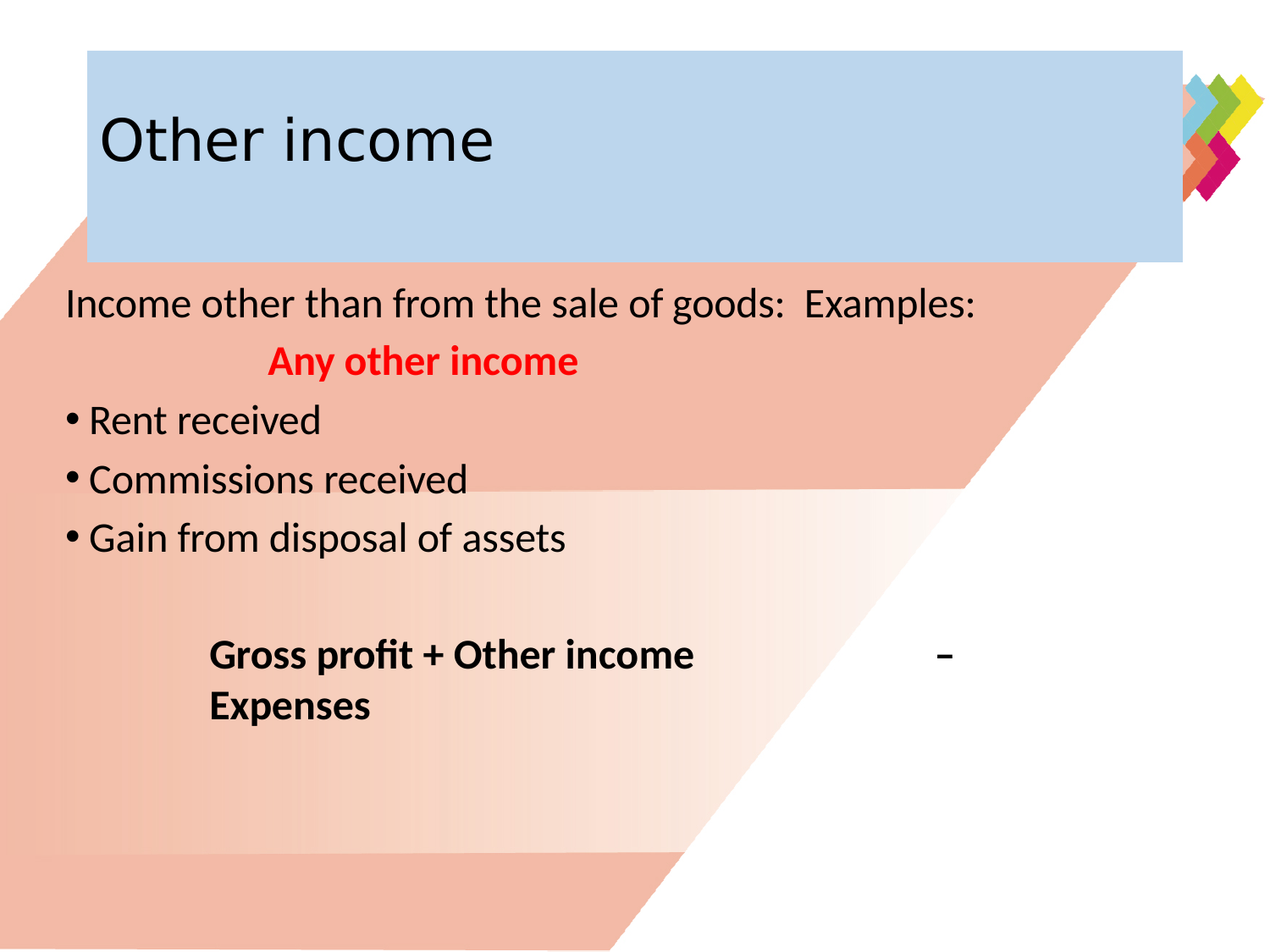

# Other income
Income other than from the sale of goods:  Examples:	Any other income
Rent received
Commissions received
Gain from disposal of assets

Gross profit + Other income	– Expenses